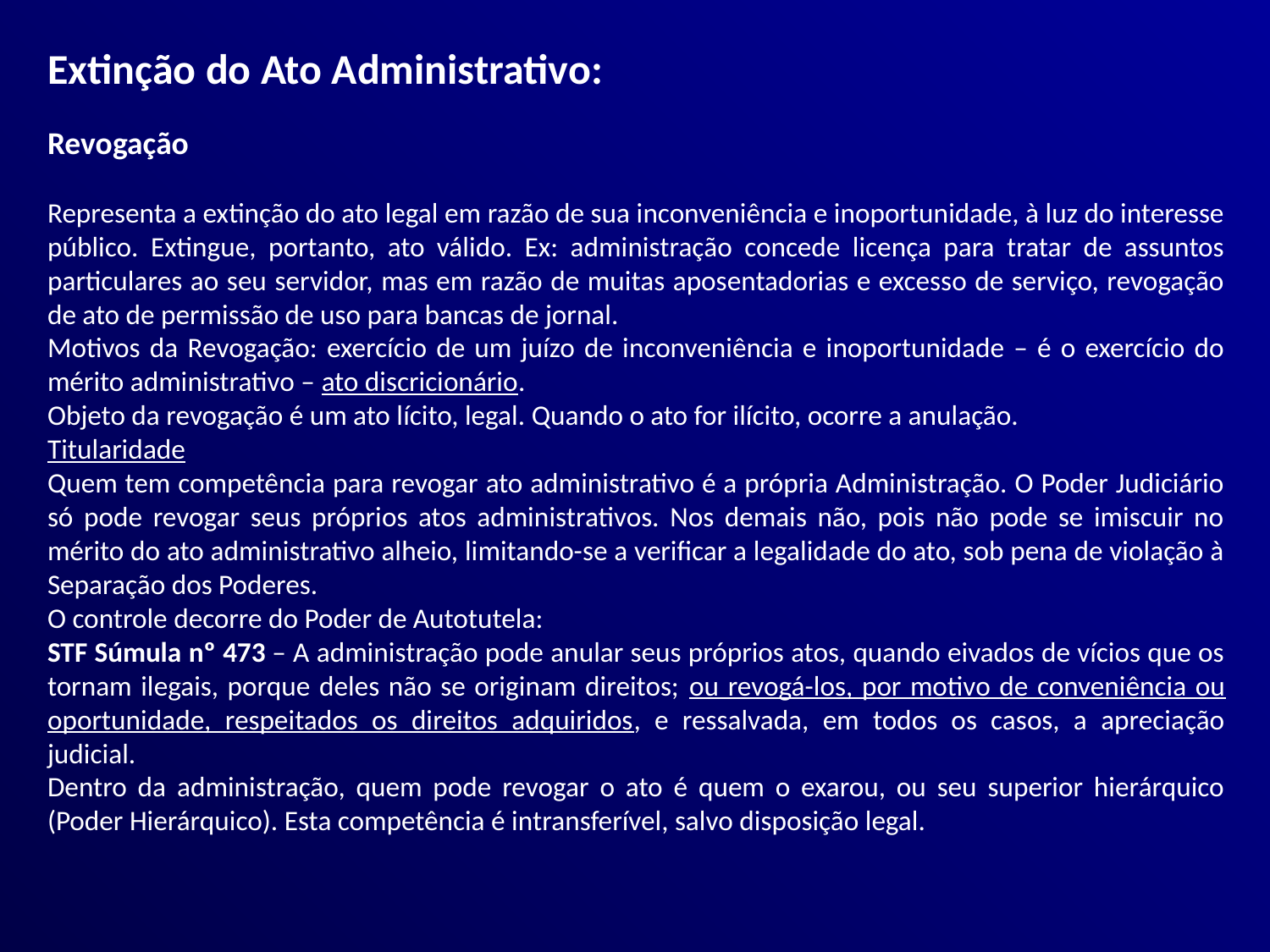

Extinção do Ato Administrativo:

Revogação

Representa a extinção do ato legal em razão de sua inconveniência e inoportunidade, à luz do interesse público. Extingue, portanto, ato válido. Ex: administração concede licença para tratar de assuntos particulares ao seu servidor, mas em razão de muitas aposentadorias e excesso de serviço, revogação de ato de permissão de uso para bancas de jornal.
Motivos da Revogação: exercício de um juízo de inconveniência e inoportunidade – é o exercício do mérito administrativo – ato discricionário.
Objeto da revogação é um ato lícito, legal. Quando o ato for ilícito, ocorre a anulação.
Titularidade
Quem tem competência para revogar ato administrativo é a própria Administração. O Poder Judiciário só pode revogar seus próprios atos administrativos. Nos demais não, pois não pode se imiscuir no mérito do ato administrativo alheio, limitando-se a verificar a legalidade do ato, sob pena de violação à Separação dos Poderes.
O controle decorre do Poder de Autotutela:
STF Súmula nº 473 – A administração pode anular seus próprios atos, quando eivados de vícios que os tornam ilegais, porque deles não se originam direitos; ou revogá-los, por motivo de conveniência ou oportunidade, respeitados os direitos adquiridos, e ressalvada, em todos os casos, a apreciação judicial.
Dentro da administração, quem pode revogar o ato é quem o exarou, ou seu superior hierárquico (Poder Hierárquico). Esta competência é intransferível, salvo disposição legal.